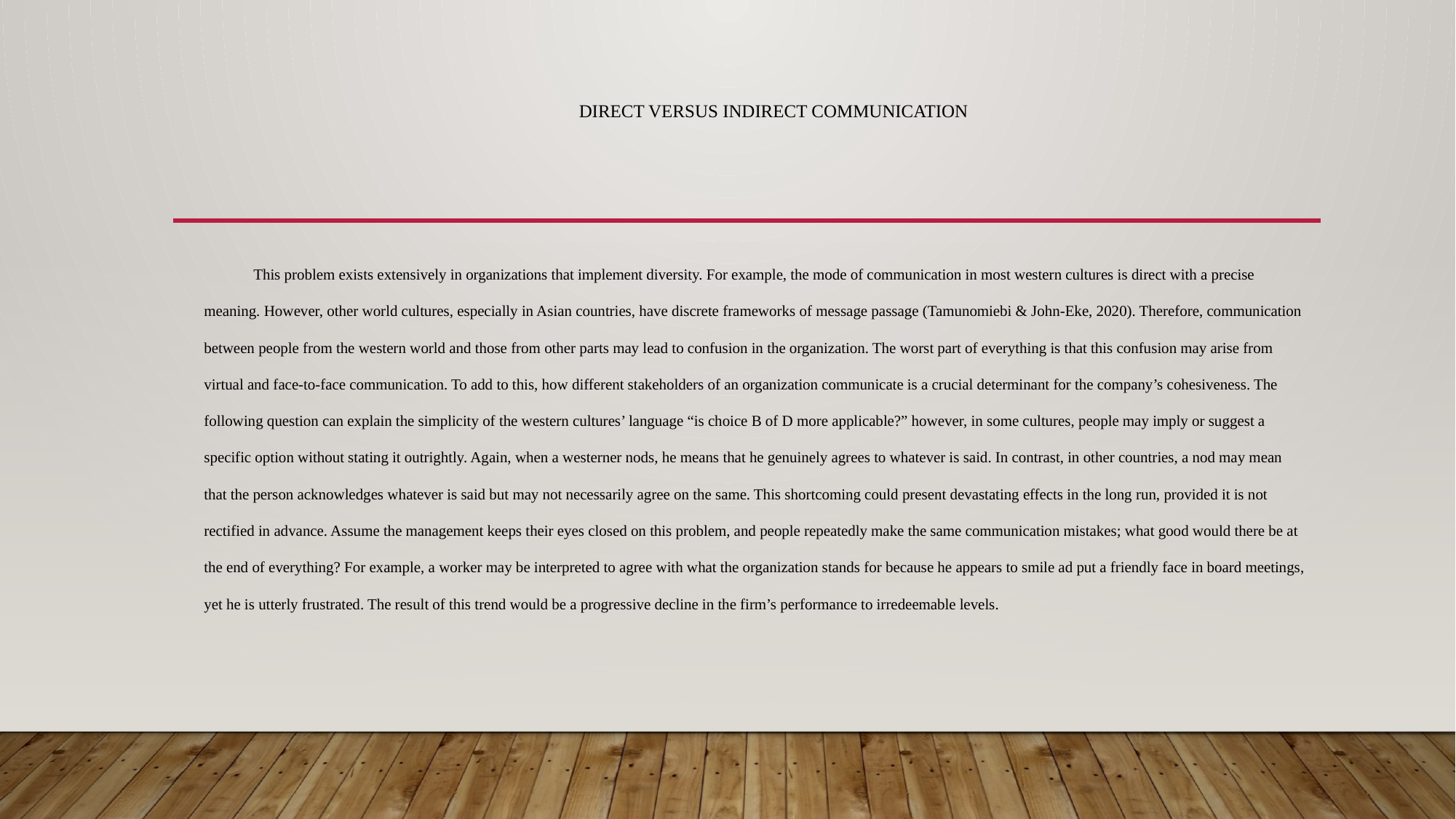

# Direct Versus Indirect Communication
This problem exists extensively in organizations that implement diversity. For example, the mode of communication in most western cultures is direct with a precise meaning. However, other world cultures, especially in Asian countries, have discrete frameworks of message passage (Tamunomiebi & John-Eke, 2020). Therefore, communication between people from the western world and those from other parts may lead to confusion in the organization. The worst part of everything is that this confusion may arise from virtual and face-to-face communication. To add to this, how different stakeholders of an organization communicate is a crucial determinant for the company’s cohesiveness. The following question can explain the simplicity of the western cultures’ language “is choice B of D more applicable?” however, in some cultures, people may imply or suggest a specific option without stating it outrightly. Again, when a westerner nods, he means that he genuinely agrees to whatever is said. In contrast, in other countries, a nod may mean that the person acknowledges whatever is said but may not necessarily agree on the same. This shortcoming could present devastating effects in the long run, provided it is not rectified in advance. Assume the management keeps their eyes closed on this problem, and people repeatedly make the same communication mistakes; what good would there be at the end of everything? For example, a worker may be interpreted to agree with what the organization stands for because he appears to smile ad put a friendly face in board meetings, yet he is utterly frustrated. The result of this trend would be a progressive decline in the firm’s performance to irredeemable levels.